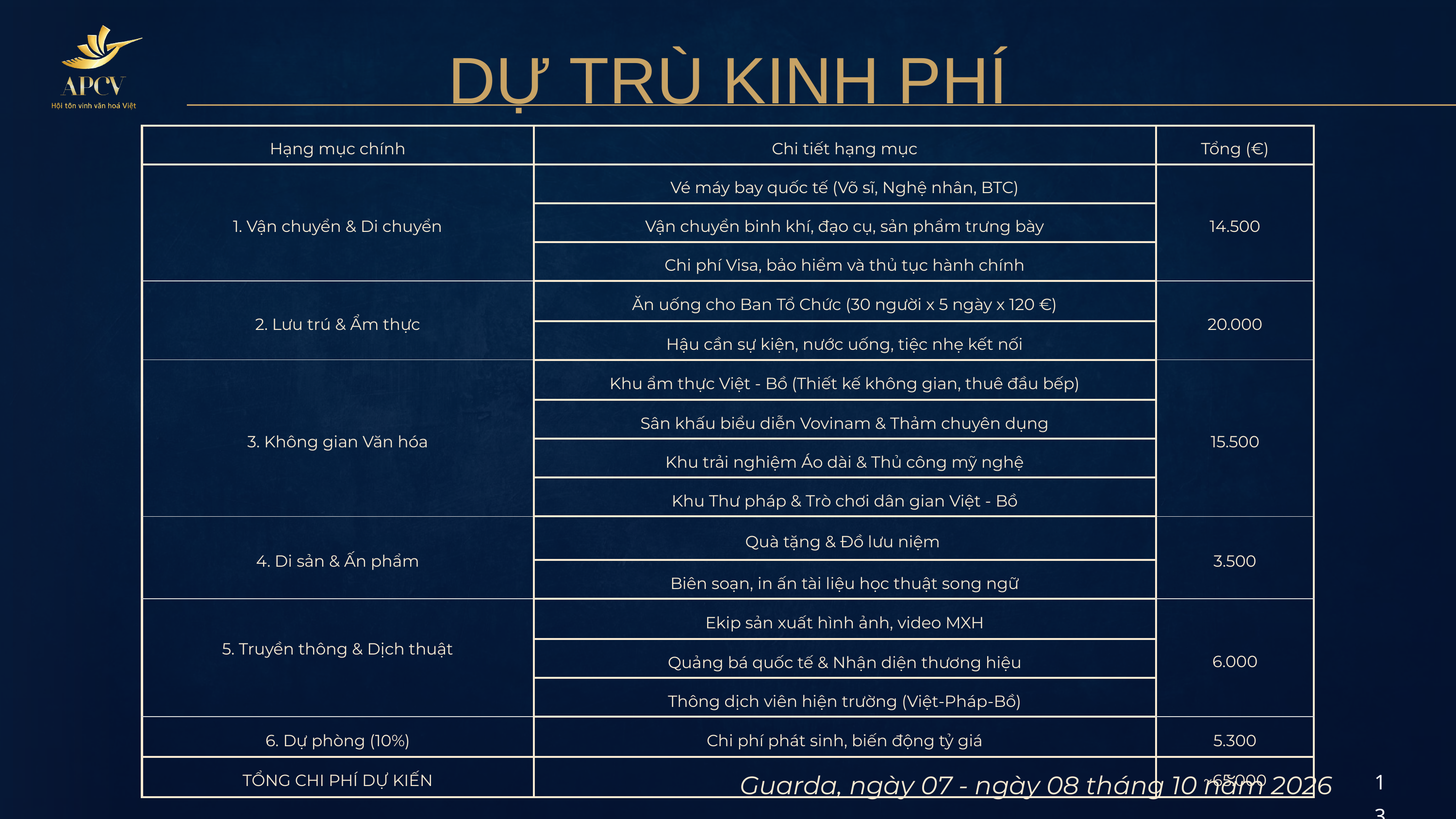

DỰ TRÙ KINH PHÍ

| Hạng mục chính | Chi tiết hạng mục | Tổng (€) |
| --- | --- | --- |
| 1. Vận chuyển & Di chuyển | Vé máy bay quốc tế (Võ sĩ, Nghệ nhân, BTC) | 14.500 |
|  | Vận chuyển binh khí, đạo cụ, sản phẩm trưng bày |  |
|  | Chi phí Visa, bảo hiểm và thủ tục hành chính |  |
| 2. Lưu trú & Ẩm thực | Ăn uống cho Ban Tổ Chức (30 người x 5 ngày x 120 €) | 20.000 |
|  | Hậu cần sự kiện, nước uống, tiệc nhẹ kết nối |  |
| 3. Không gian Văn hóa | Khu ẩm thực Việt - Bồ (Thiết kế không gian, thuê đầu bếp) | 15.500 |
|  | Sân khấu biểu diễn Vovinam & Thảm chuyên dụng |  |
|  | Khu trải nghiệm Áo dài & Thủ công mỹ nghệ |  |
|  | Khu Thư pháp & Trò chơi dân gian Việt - Bồ |  |
| 4. Di sản & Ấn phẩm | Quà tặng & Đồ lưu niệm | 3.500 |
|  | Biên soạn, in ấn tài liệu học thuật song ngữ |  |
| 5. Truyền thông & Dịch thuật | Ekip sản xuất hình ảnh, video MXH | 6.000 |
|  | Quảng bá quốc tế & Nhận diện thương hiệu |  |
|  | Thông dịch viên hiện trường (Việt-Pháp-Bồ) |  |
| 6. Dự phòng (10%) | Chi phí phát sinh, biến động tỷ giá | 5.300 |
| TỔNG CHI PHÍ DỰ KIẾN |  | ~65.000 |
Guarda, ngày 07 - ngày 08 tháng 10 năm 2026
13